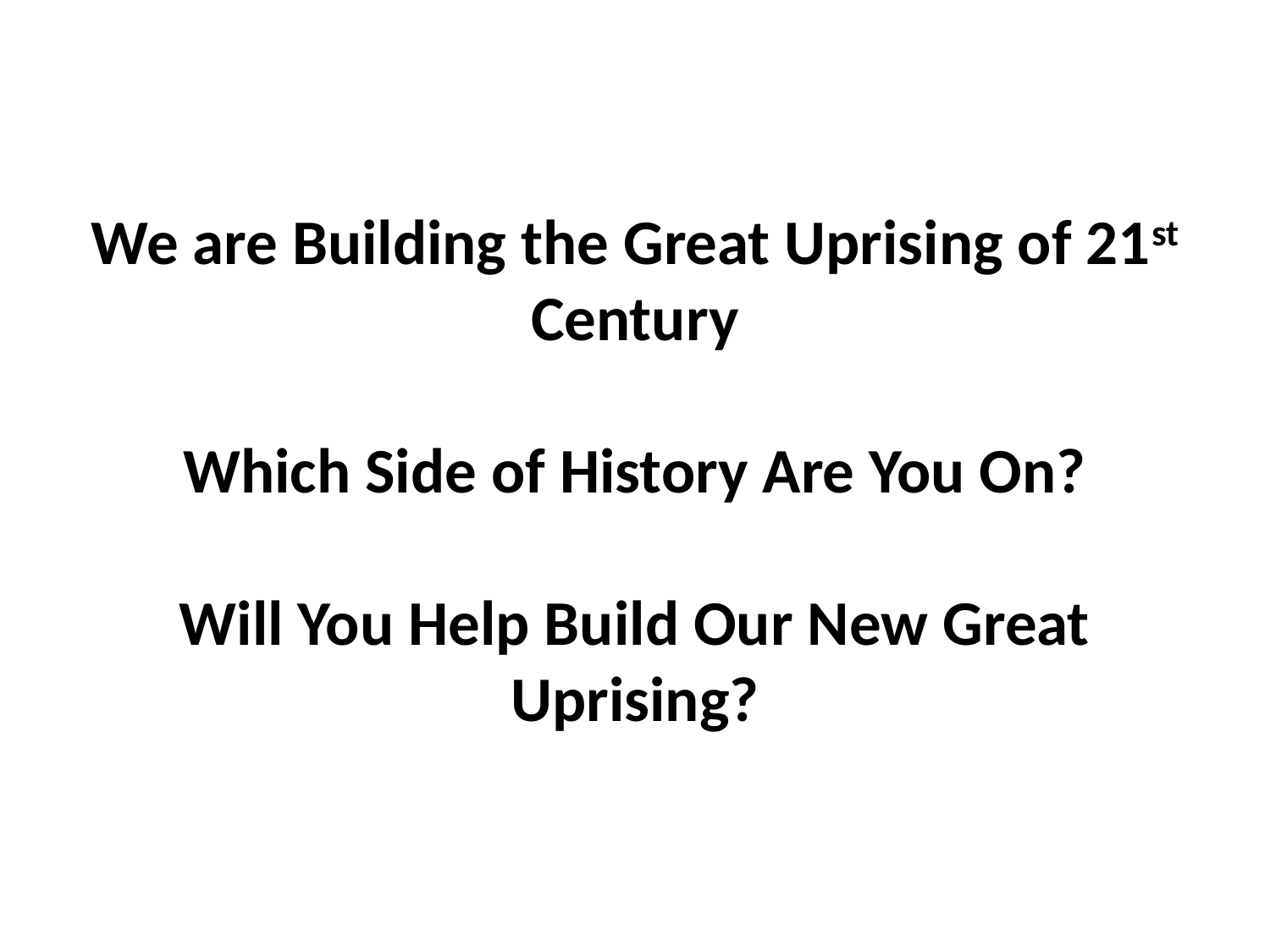

# We are Building the Great Uprising of 21st Century Which Side of History Are You On? Will You Help Build Our New Great Uprising?